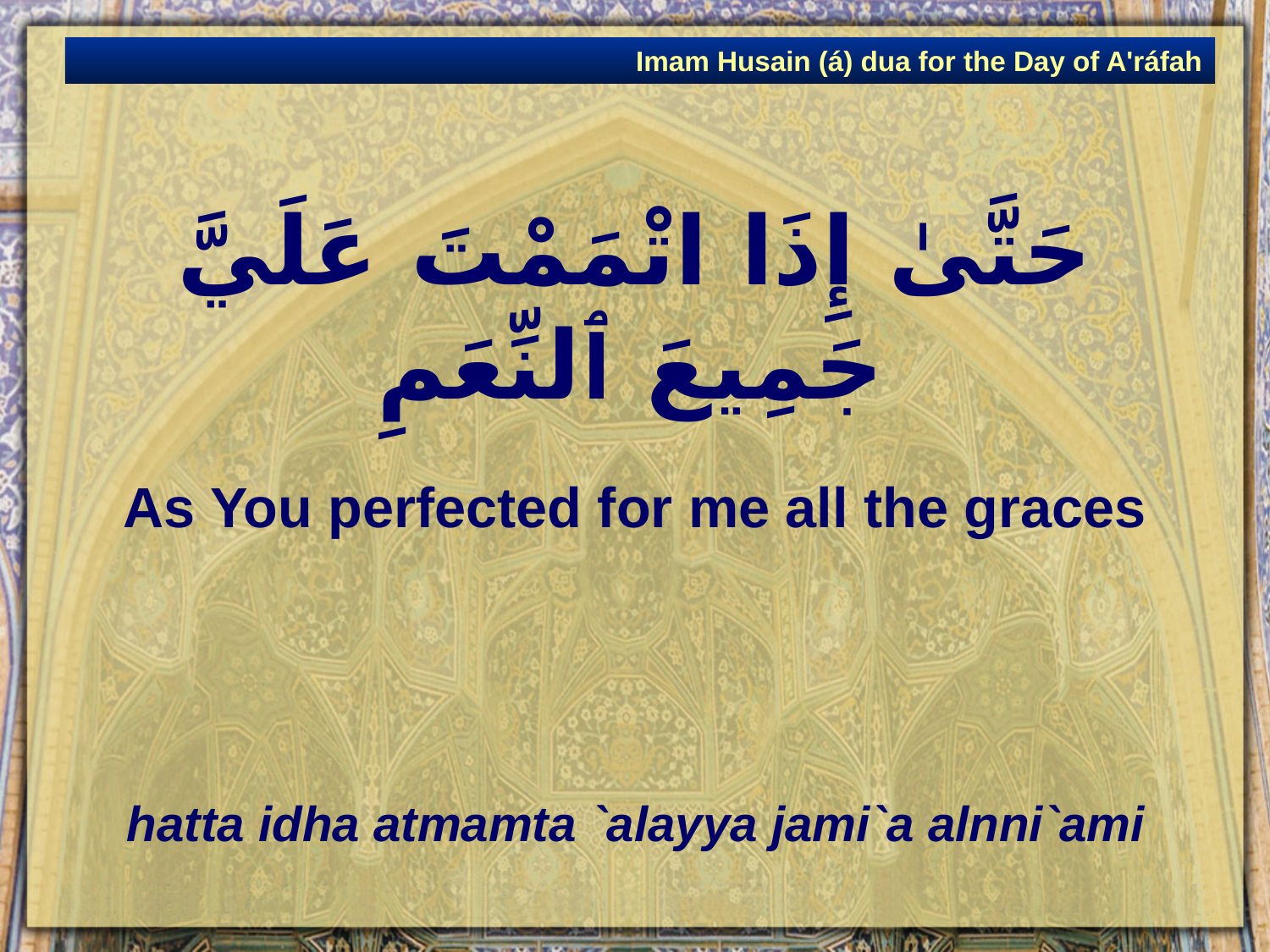

Imam Husain (á) dua for the Day of A'ráfah
# حَتَّىٰ إِذَا اتْمَمْتَ عَلَيَّ جَمِيعَ ٱلنِّعَمِ
As You perfected for me all the graces
hatta idha atmamta `alayya jami`a alnni`ami